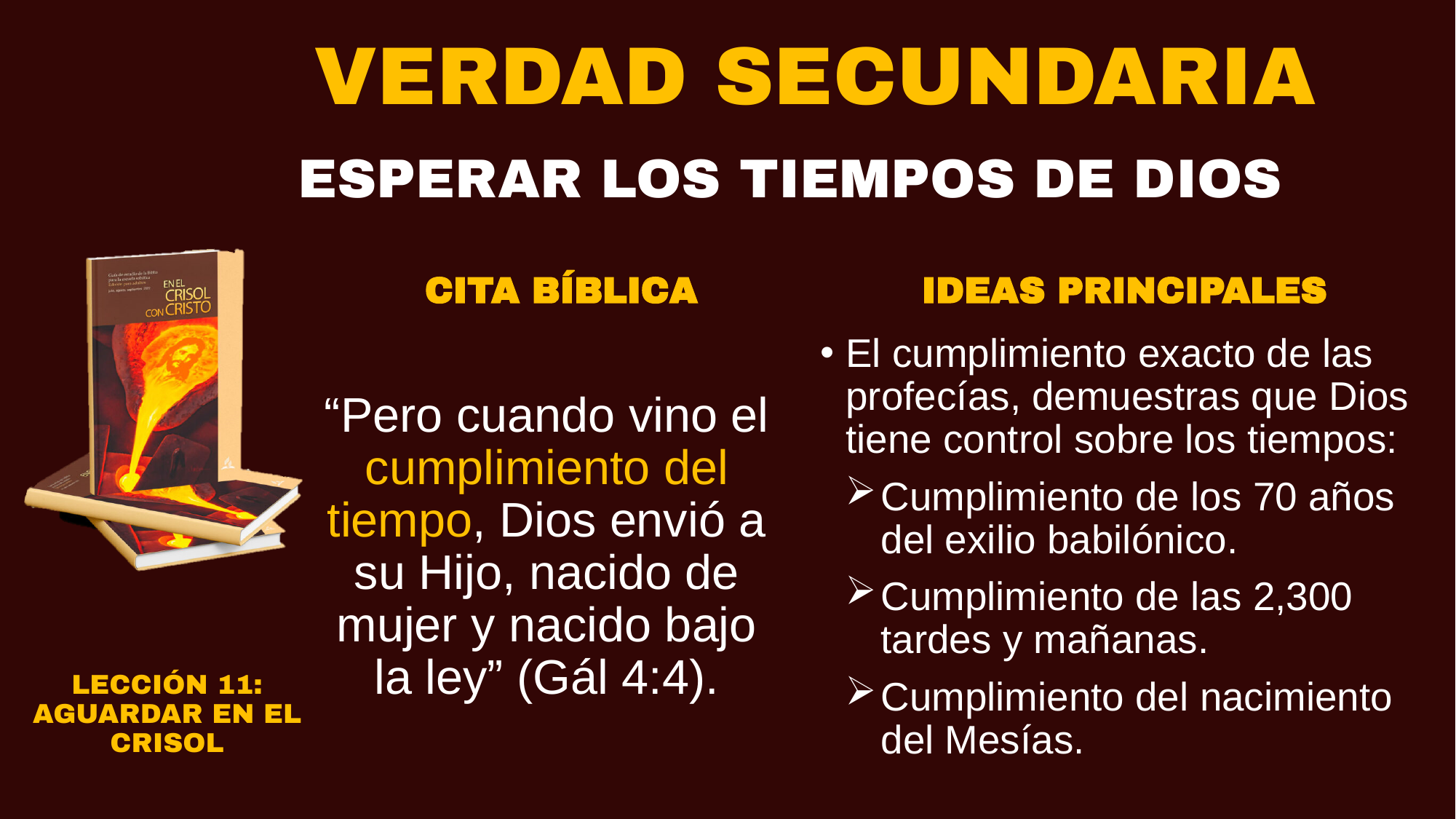

# VERDAD SECUNDARIA
ESPERAR LOS TIEMPOS DE DIOS
CITA BÍBLICA
IDEAS PRINCIPALES
“Pero cuando vino el cumplimiento del tiempo, Dios envió a su Hijo, nacido de mujer y nacido bajo la ley” (Gál 4:4).
El cumplimiento exacto de las profecías, demuestras que Dios tiene control sobre los tiempos:
Cumplimiento de los 70 años del exilio babilónico.
Cumplimiento de las 2,300 tardes y mañanas.
Cumplimiento del nacimiento del Mesías.
LECCIÓN 11:
AGUARDAR EN EL CRISOL